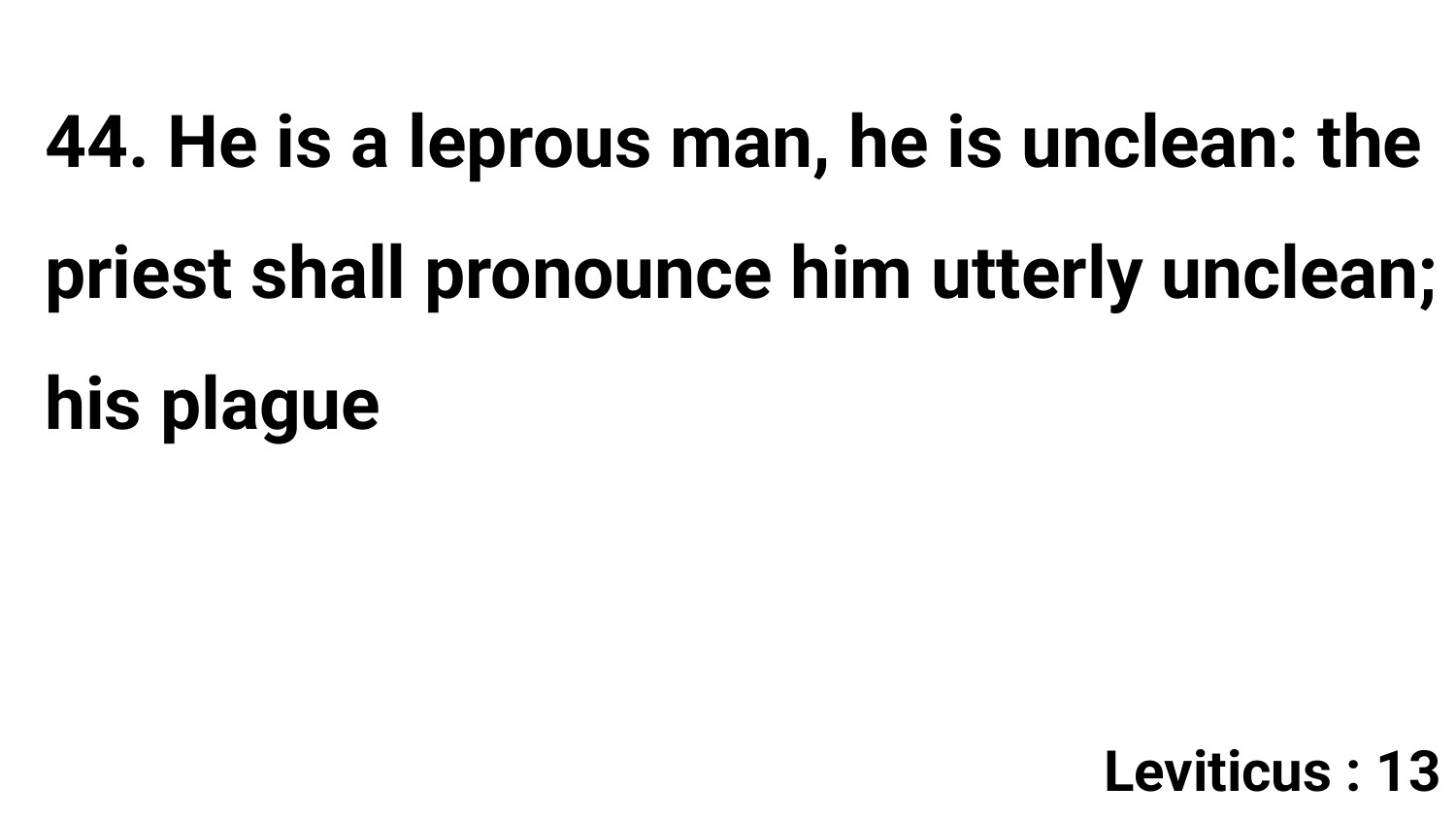

44. He is a leprous man, he is unclean: the priest shall pronounce him utterly unclean; his plague
Leviticus : 13